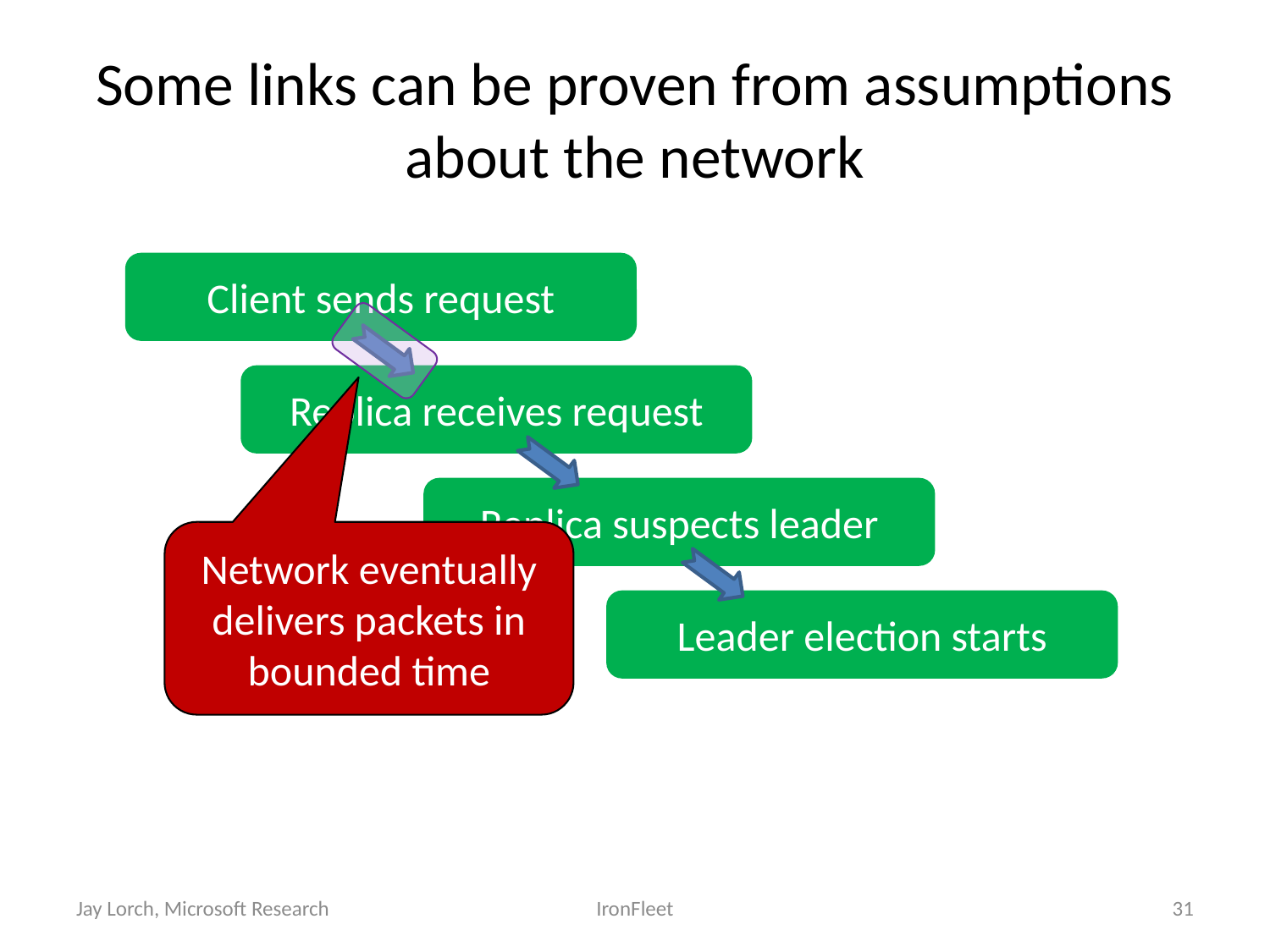

# Some links can be proven from assumptions about the network
Client sends request

Replica receives request

Replica suspects leader
Network eventually delivers packets in bounded time

Leader election starts
Jay Lorch, Microsoft Research
IronFleet
31